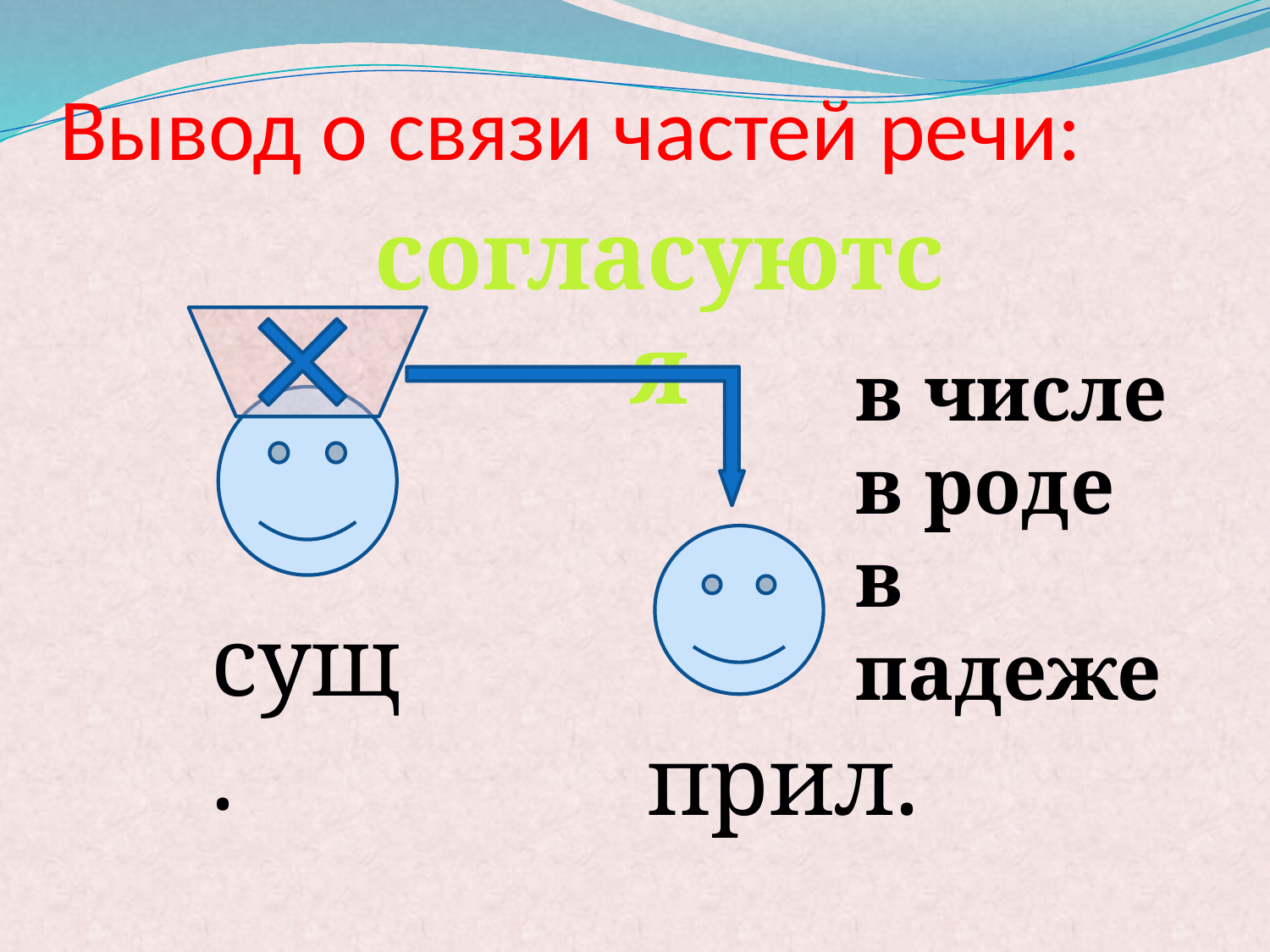

# Вывод о связи частей речи:
согласуются

в числе
в роде
в падеже

сущ.
прил.